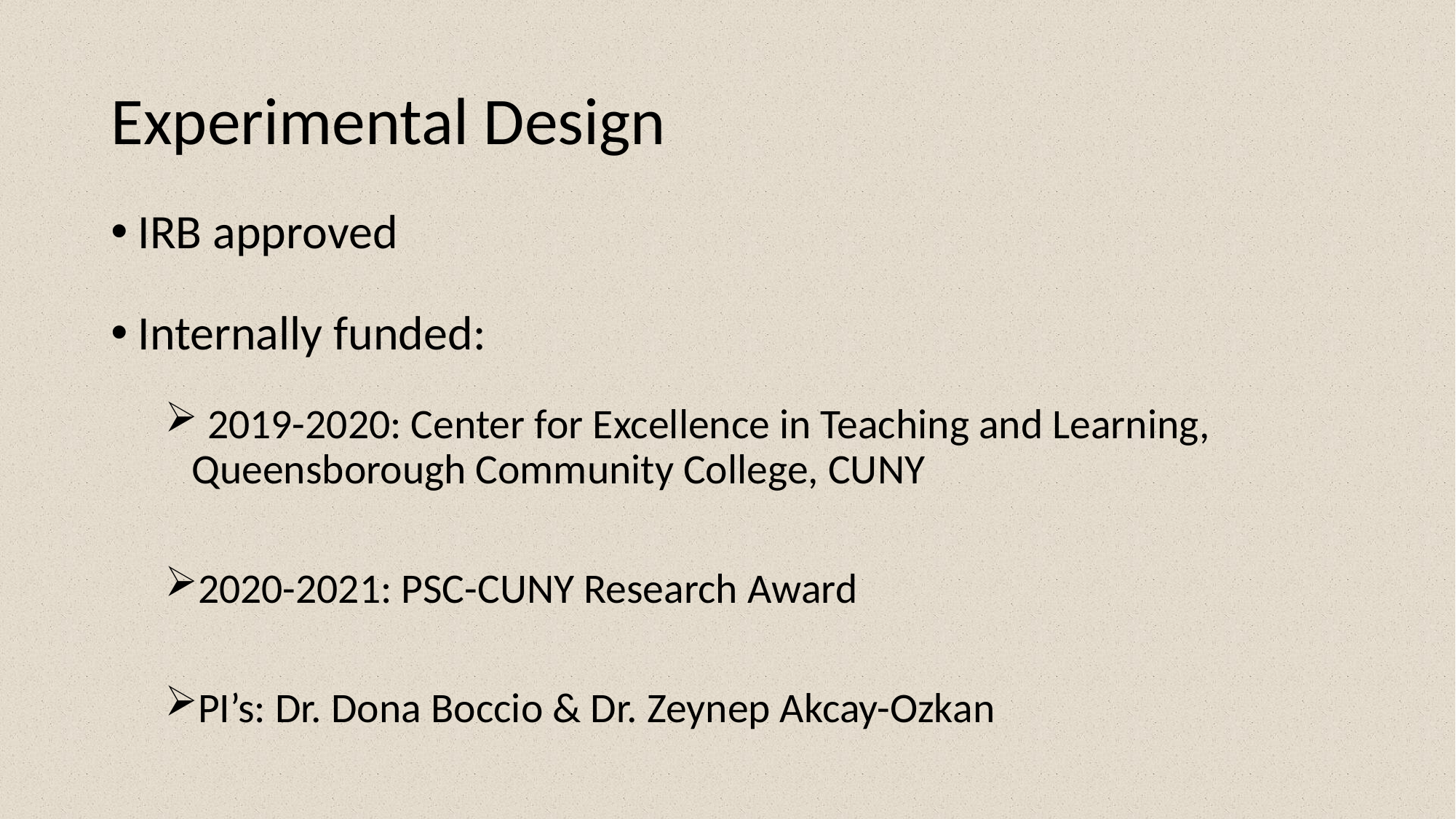

# Experimental Design
IRB approved

Internally funded:

 2019-2020: Center for Excellence in Teaching and Learning, Queensborough Community College, CUNY

2020-2021: PSC-CUNY Research Award

PI’s: Dr. Dona Boccio & Dr. Zeynep Akcay-Ozkan